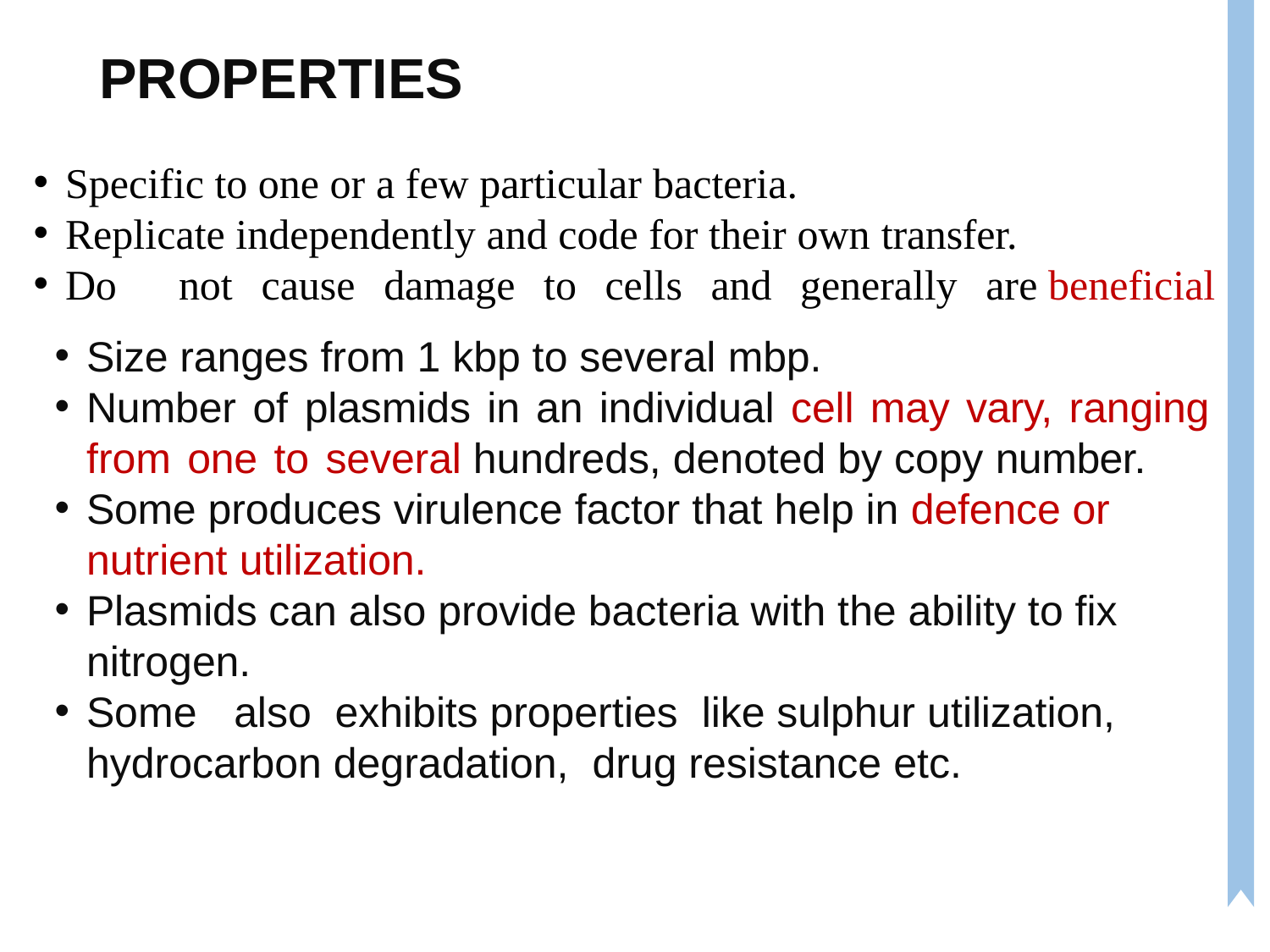

# PROPERTIES
Specific to one or a few particular bacteria.
Replicate independently and code for their own transfer.
Do	not	cause	damage	to	cells	and	generally	are beneficial

Size ranges from 1 kbp to several mbp.
Number of plasmids in an individual cell may vary, ranging from one to several hundreds, denoted by copy number.
Some produces virulence factor that help in defence or nutrient utilization.
Plasmids can also provide bacteria with the ability to fix nitrogen.
Some	also  exhibits properties  like sulphur utilization, hydrocarbon degradation,  drug resistance etc.